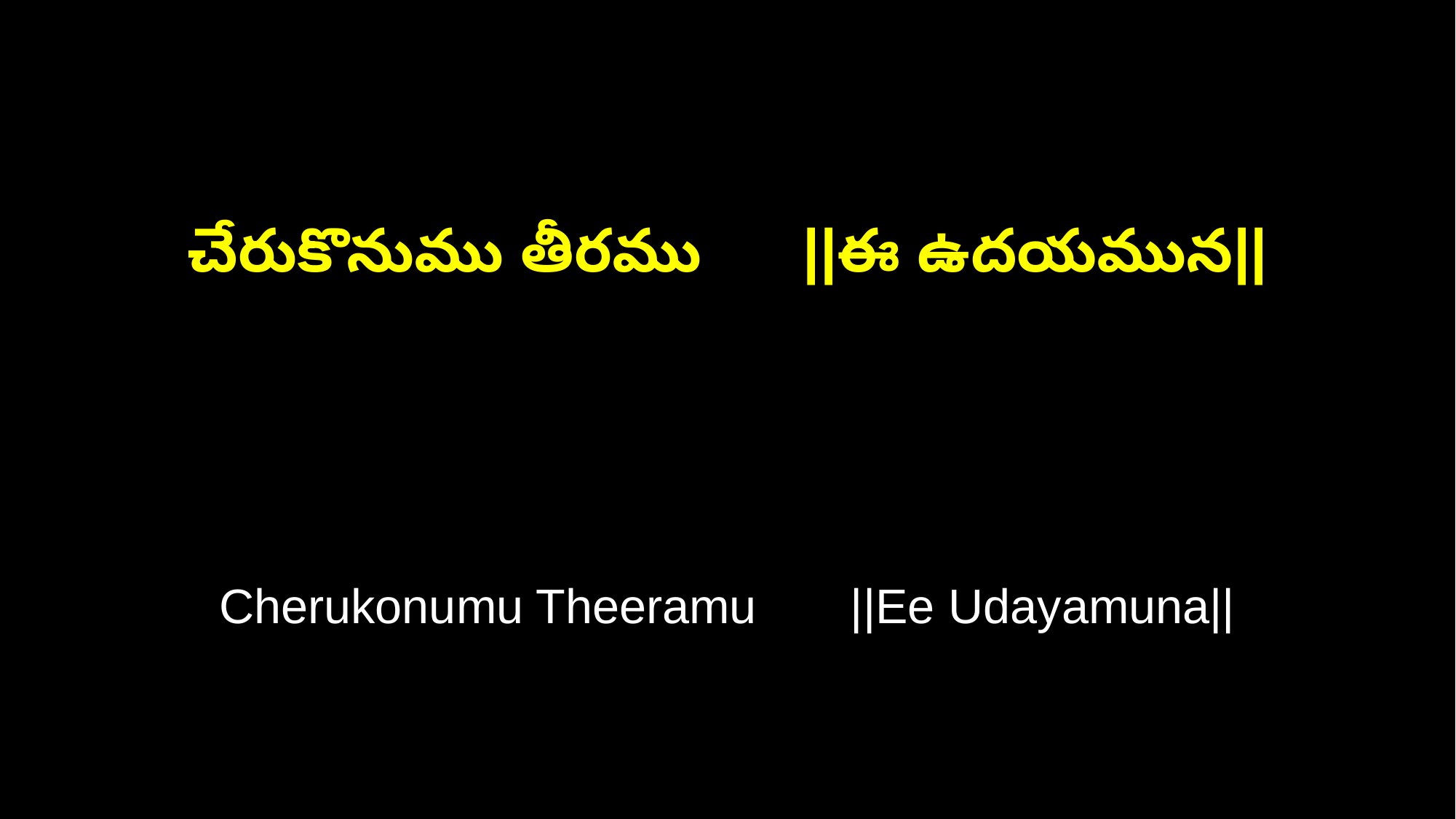

చేరుకొనుము తీరము      ||ఈ ఉదయమున||
Cherukonumu Theeramu       ||Ee Udayamuna||